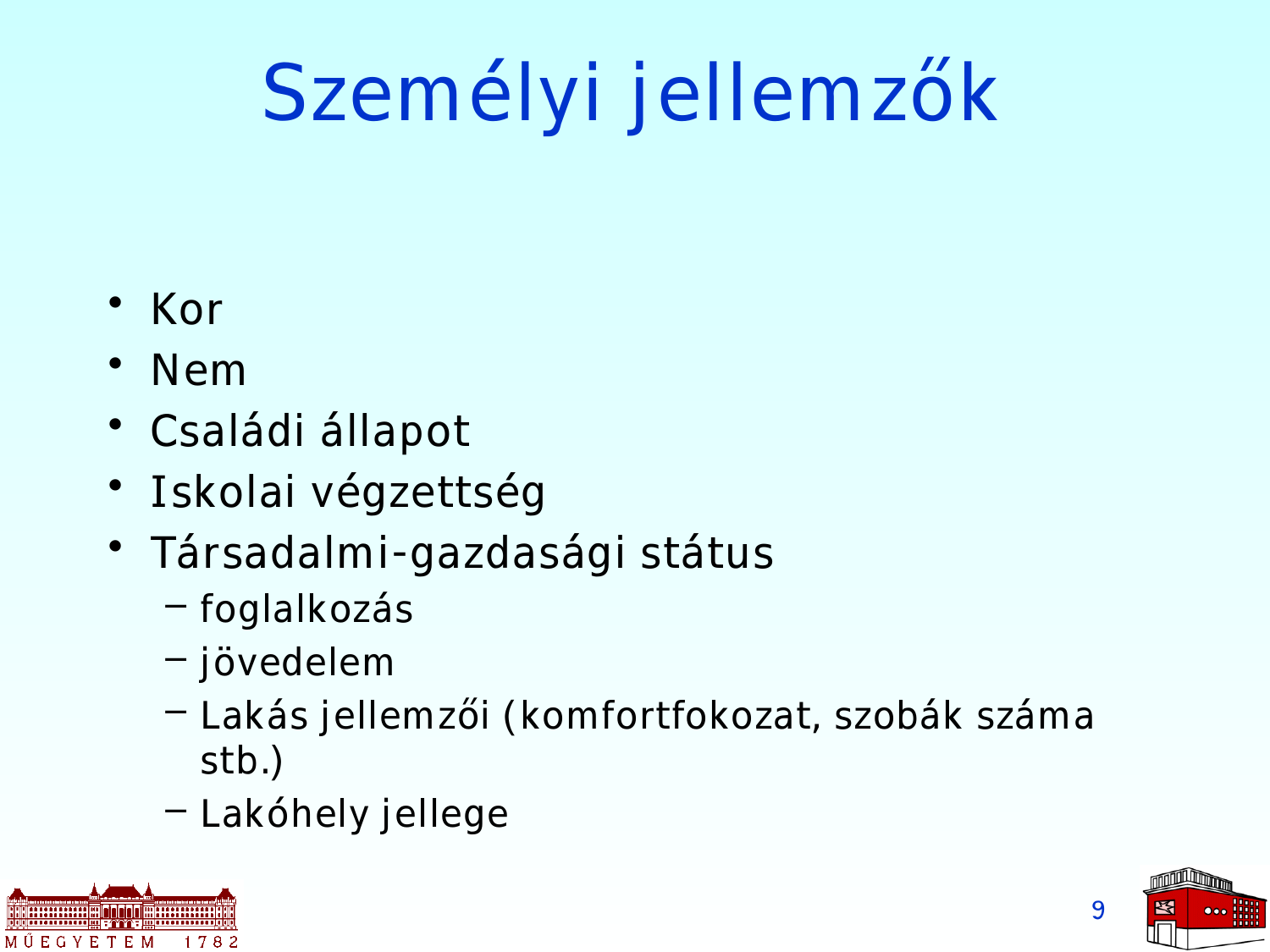

# Személyi jellemzők
Kor
Nem
Családi állapot
Iskolai végzettség
Társadalmi-gazdasági státus
foglalkozás
jövedelem
Lakás jellemzői (komfortfokozat, szobák száma stb.)
Lakóhely jellege

9